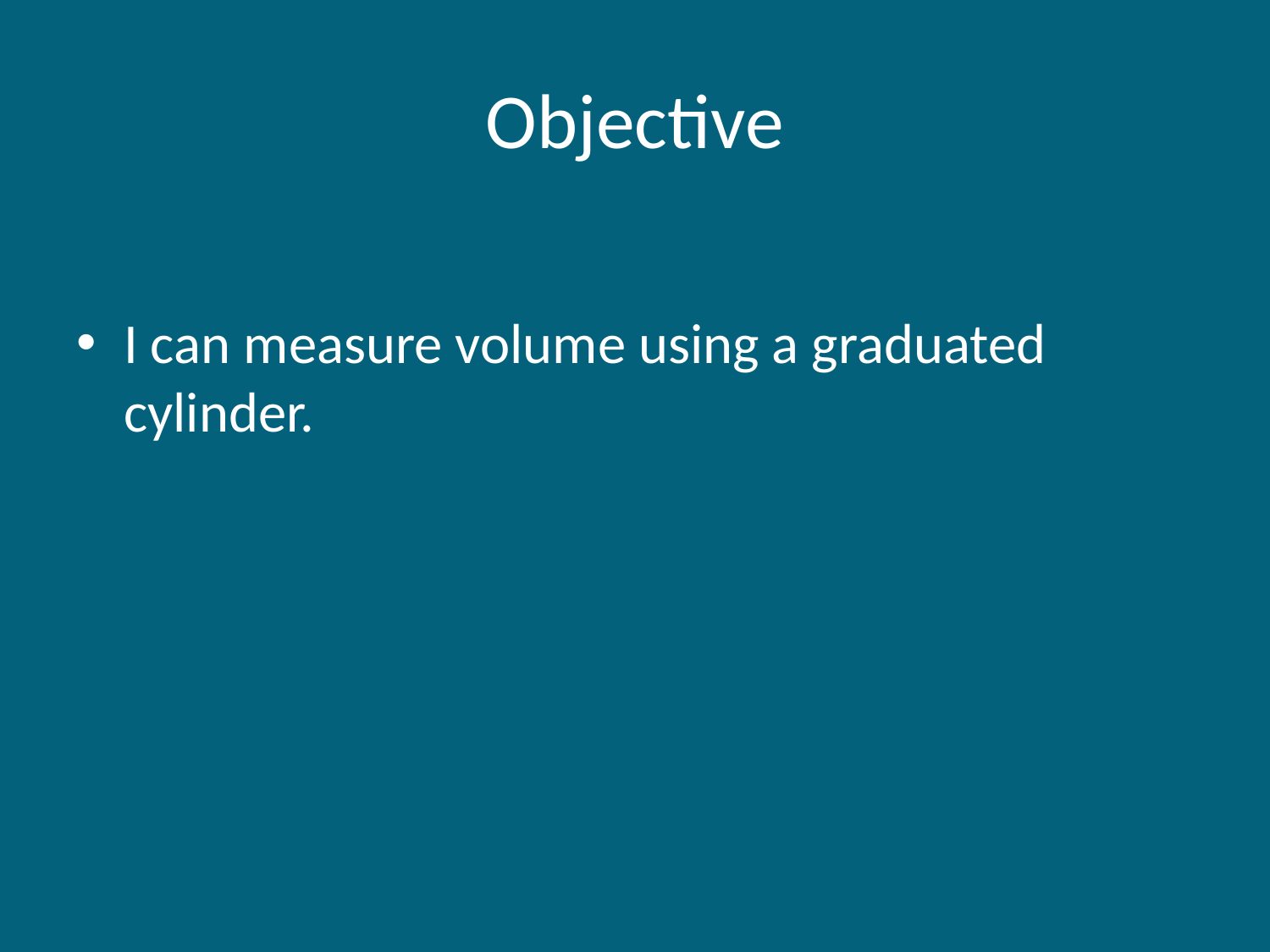

# Objective

I can measure volume using a graduated cylinder.